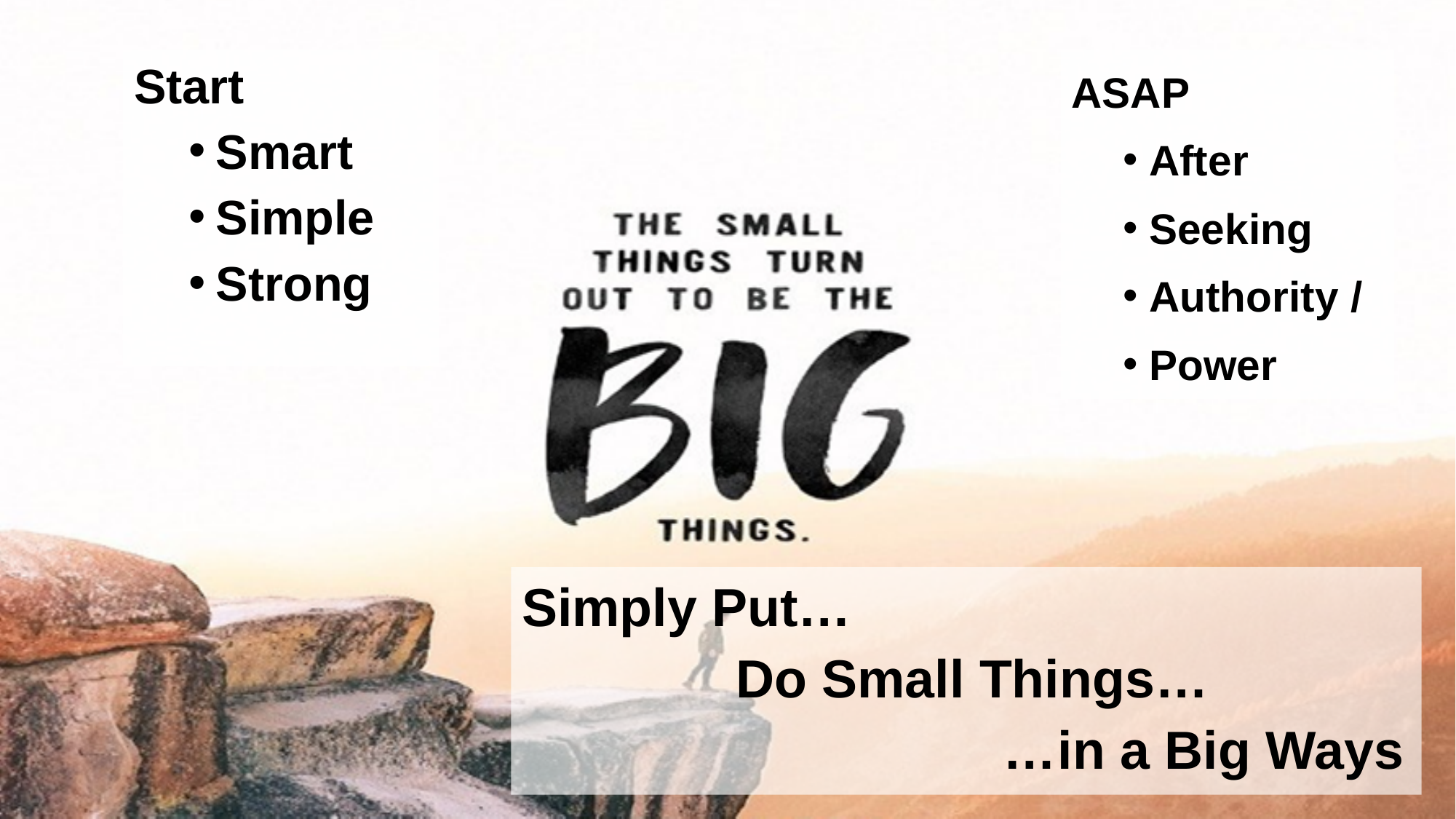

ASAP
After
Seeking
Authority /
Power
Start
Smart
Simple
Strong
Simply Put…
Do Small Things…
                  …in a Big Ways